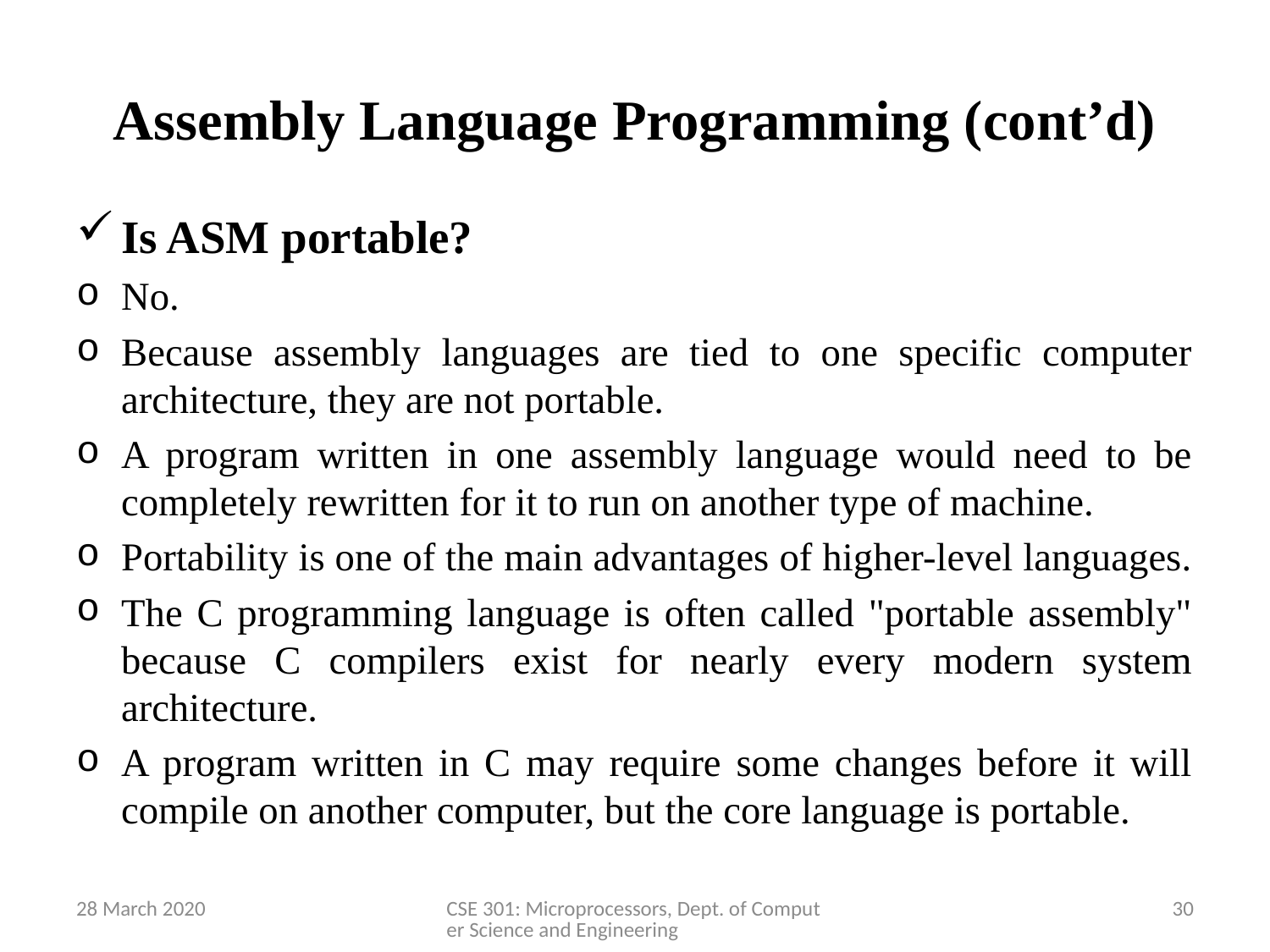

# Assembly Language Programming (cont’d)
Is ASM portable?
No.
Because assembly languages are tied to one specific computer architecture, they are not portable.
A program written in one assembly language would need to be completely rewritten for it to run on another type of machine.
Portability is one of the main advantages of higher-level languages.
The C programming language is often called "portable assembly" because C compilers exist for nearly every modern system architecture.
A program written in C may require some changes before it will compile on another computer, but the core language is portable.

28 March 2020
CSE 301: Microprocessors, Dept. of Computer Science and Engineering
30